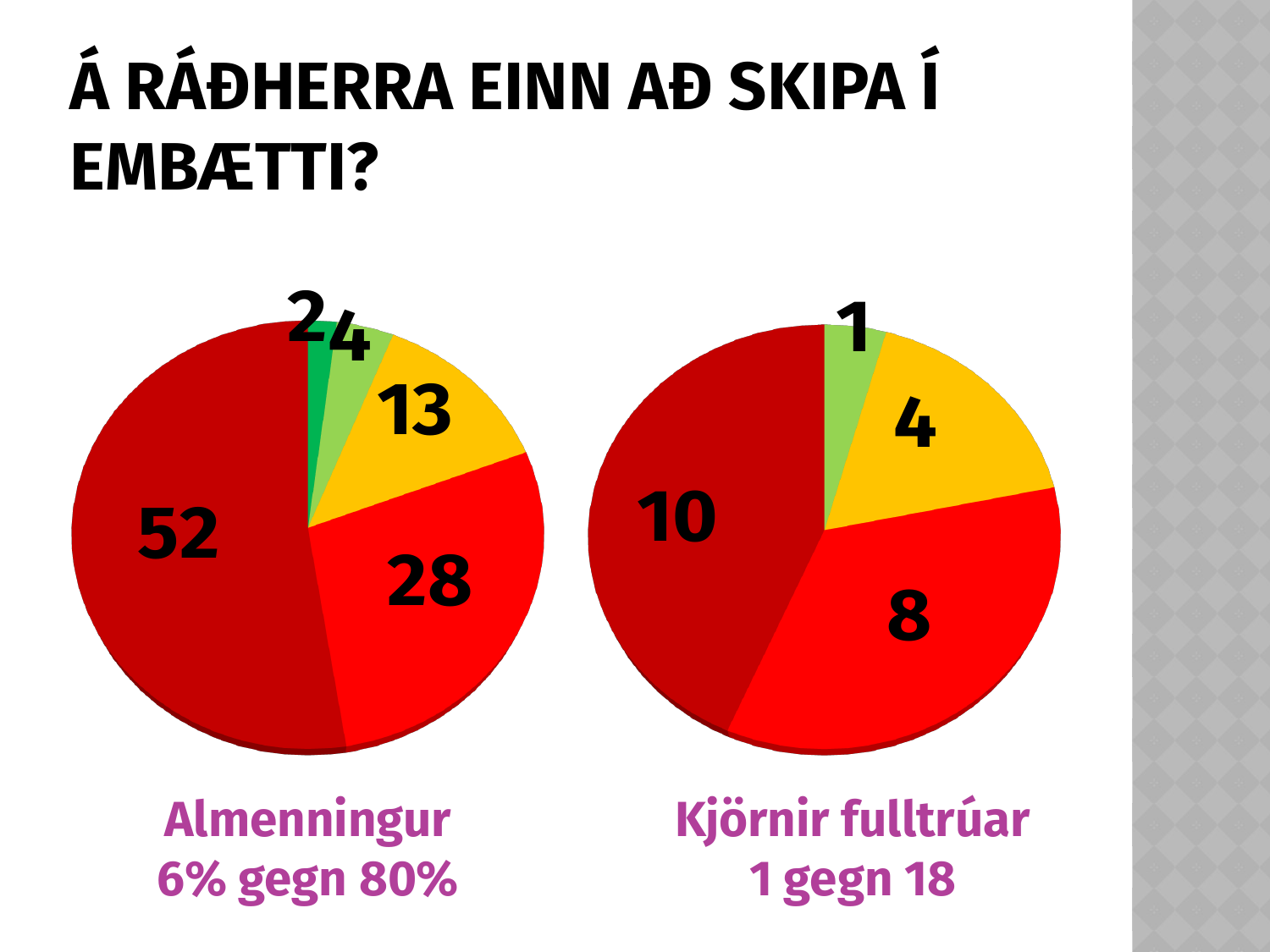

# Á ráðherra einn að skipa í embætti?

[unsupported chart]

[unsupported chart]

Almenningur
6% gegn 80%
Kjörnir fulltrúar
1 gegn 18